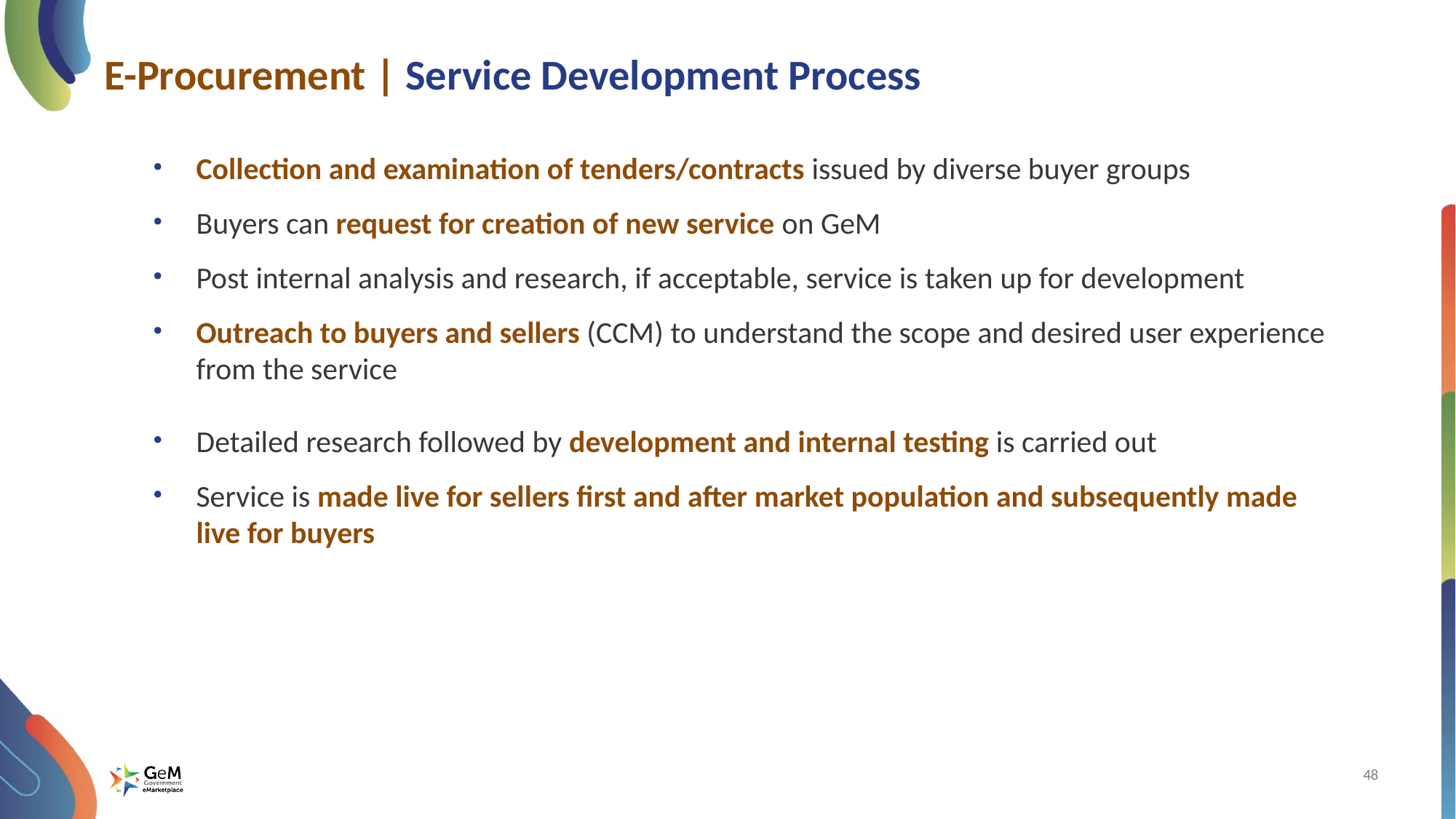

# E-Procurement | Service Development Process
Collection and examination of tenders/contracts issued by diverse buyer groups
Buyers can request for creation of new service on GeM
Post internal analysis and research, if acceptable, service is taken up for development
Outreach to buyers and sellers (CCM) to understand the scope and desired user experience
from the service
Detailed research followed by development and internal testing is carried out
Service is made live for sellers first and after market population and subsequently made
live for buyers
The Direct Purchase of a product can be done once in a week by buyer except covid categories.
The 25K limit is overruled in Automobile and some Drugs categories.